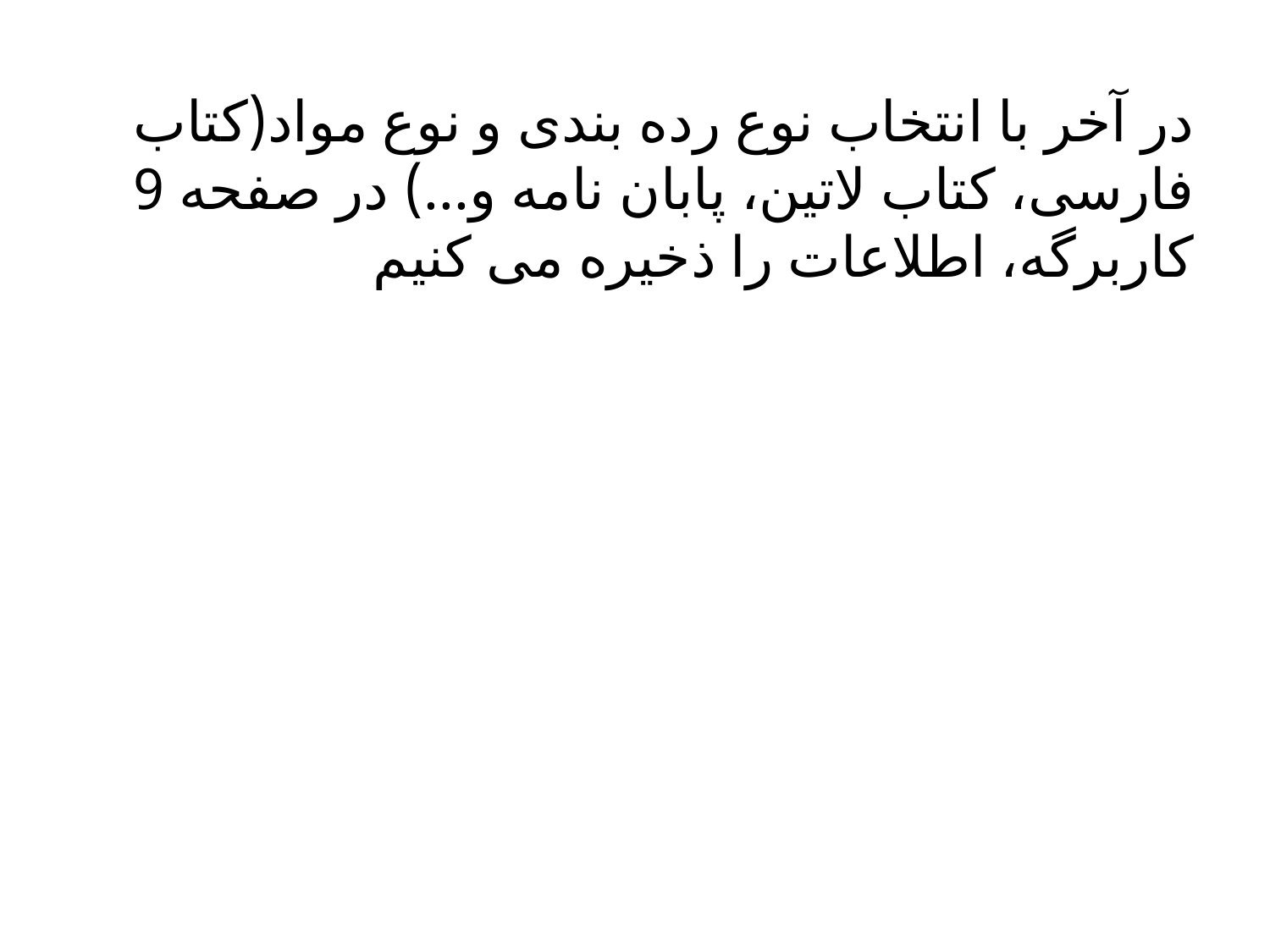

#

در آخر با انتخاب نوع رده بندی و نوع مواد(کتاب فارسی، کتاب لاتین، پابان نامه و...) در صفحه 9 کاربرگه، اطلاعات را ذخیره می کنیم